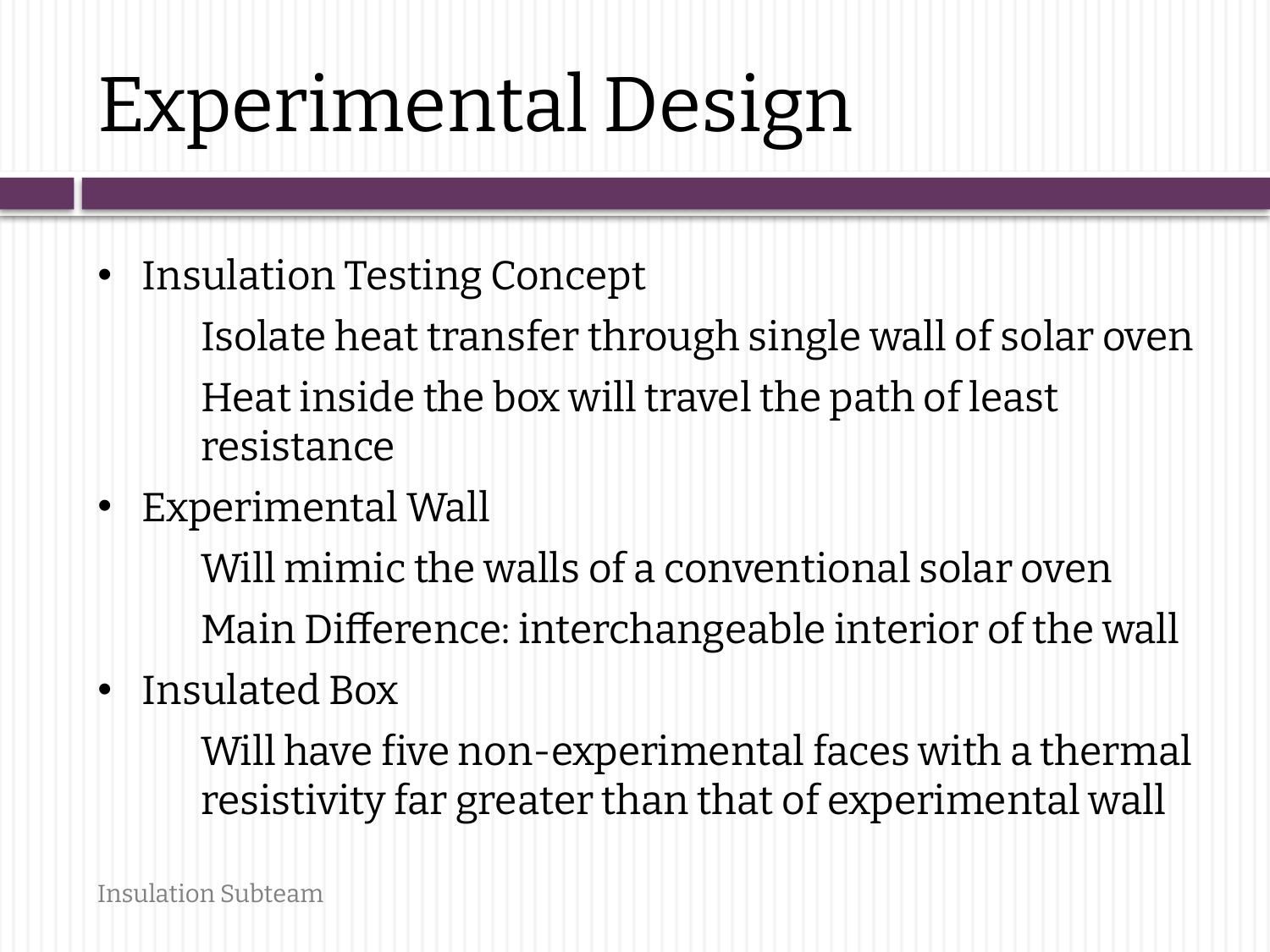

# Experimental Design
Insulation Testing Concept
Isolate heat transfer through single wall of solar oven
Heat inside the box will travel the path of least resistance
Experimental Wall
Will mimic the walls of a conventional solar oven
Main Difference: interchangeable interior of the wall
Insulated Box
Will have five non-experimental faces with a thermal resistivity far greater than that of experimental wall
Insulation Subteam